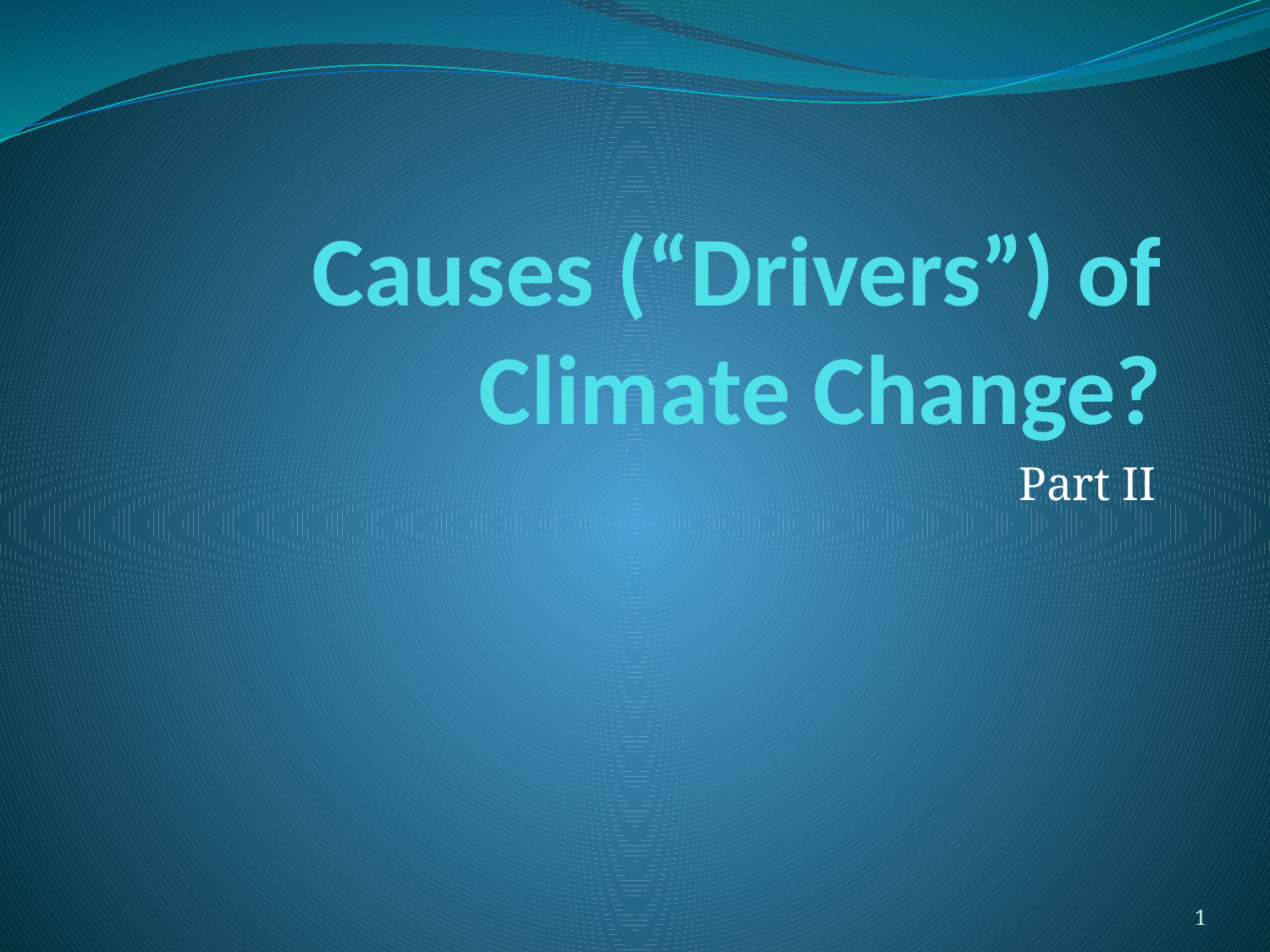

# Causes (“Drivers”) of Climate Change?
Part II
1